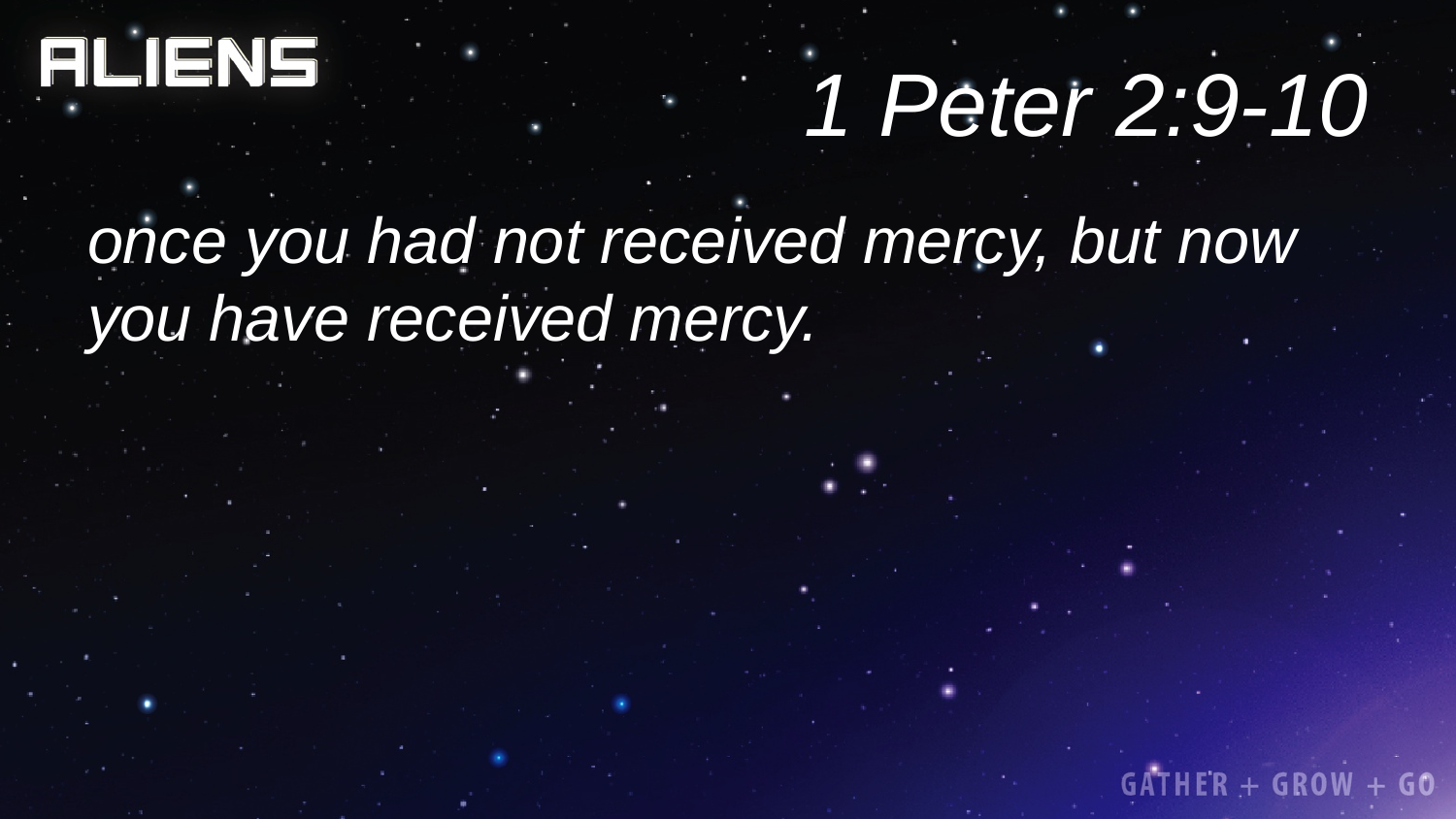

# 1 Peter 2:9-10
once you had not received mercy, but now you have received mercy.